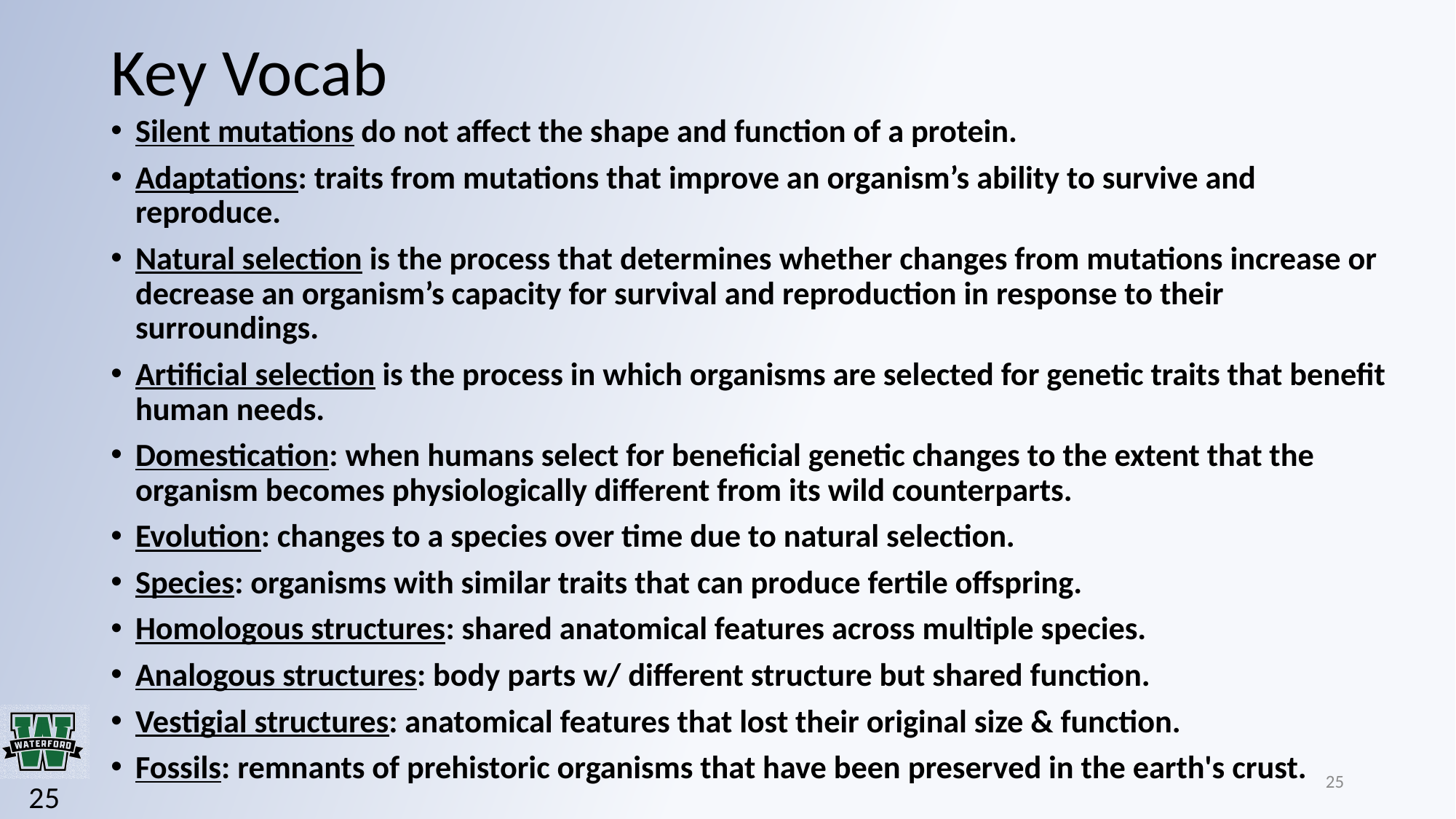

# Key Vocab
Silent mutations do not affect the shape and function of a protein.
Adaptations: traits from mutations that improve an organism’s ability to survive and reproduce.
Natural selection is the process that determines whether changes from mutations increase or decrease an organism’s capacity for survival and reproduction in response to their surroundings.
Artificial selection is the process in which organisms are selected for genetic traits that benefit human needs.
Domestication: when humans select for beneficial genetic changes to the extent that the organism becomes physiologically different from its wild counterparts.
Evolution: changes to a species over time due to natural selection.
Species: organisms with similar traits that can produce fertile offspring.
Homologous structures: shared anatomical features across multiple species.
Analogous structures: body parts w/ different structure but shared function.
Vestigial structures: anatomical features that lost their original size & function.
Fossils: remnants of prehistoric organisms that have been preserved in the earth's crust.

25